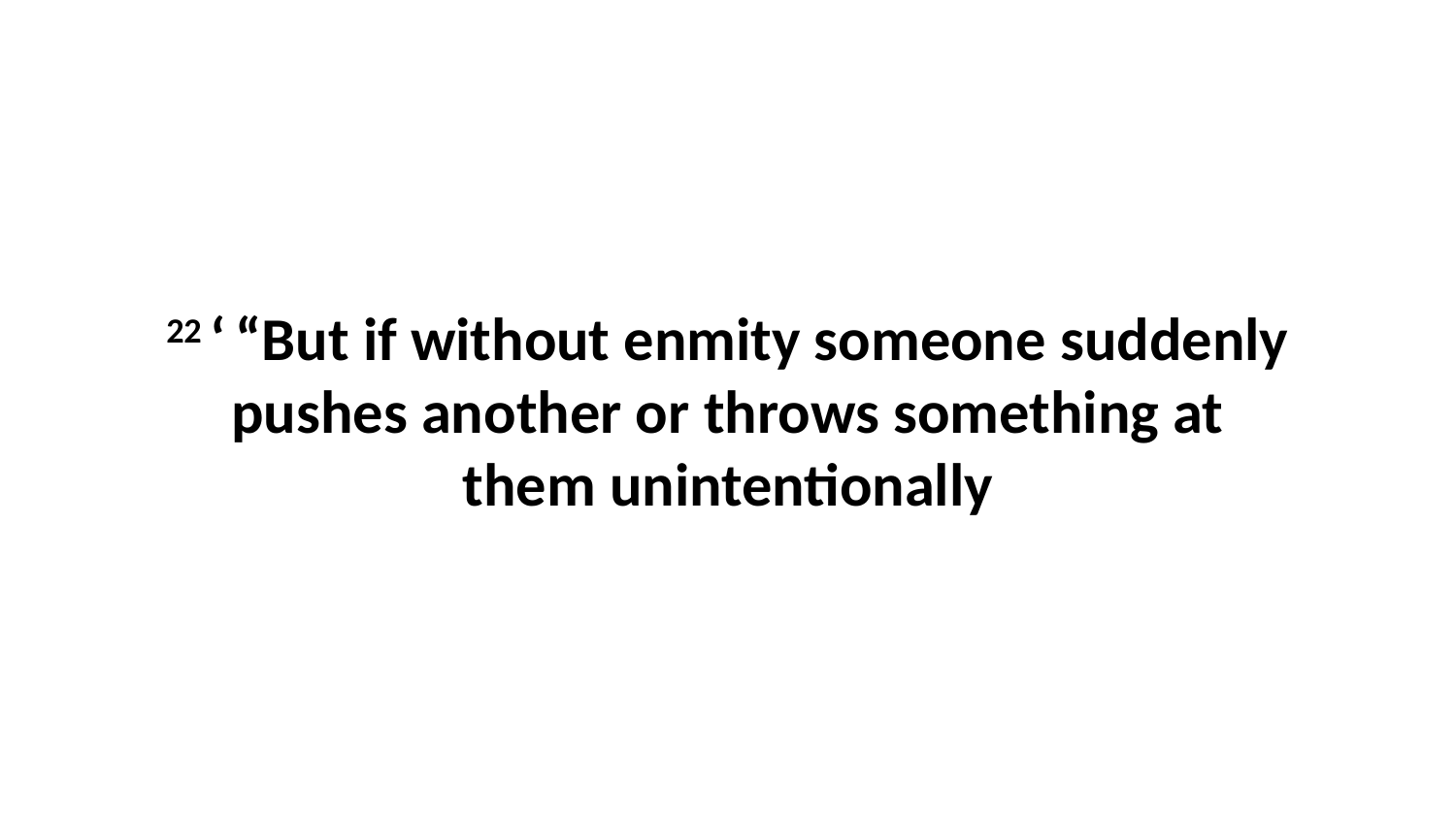

22 ‘ “But if without enmity someone suddenly pushes another or throws something at them unintentionally